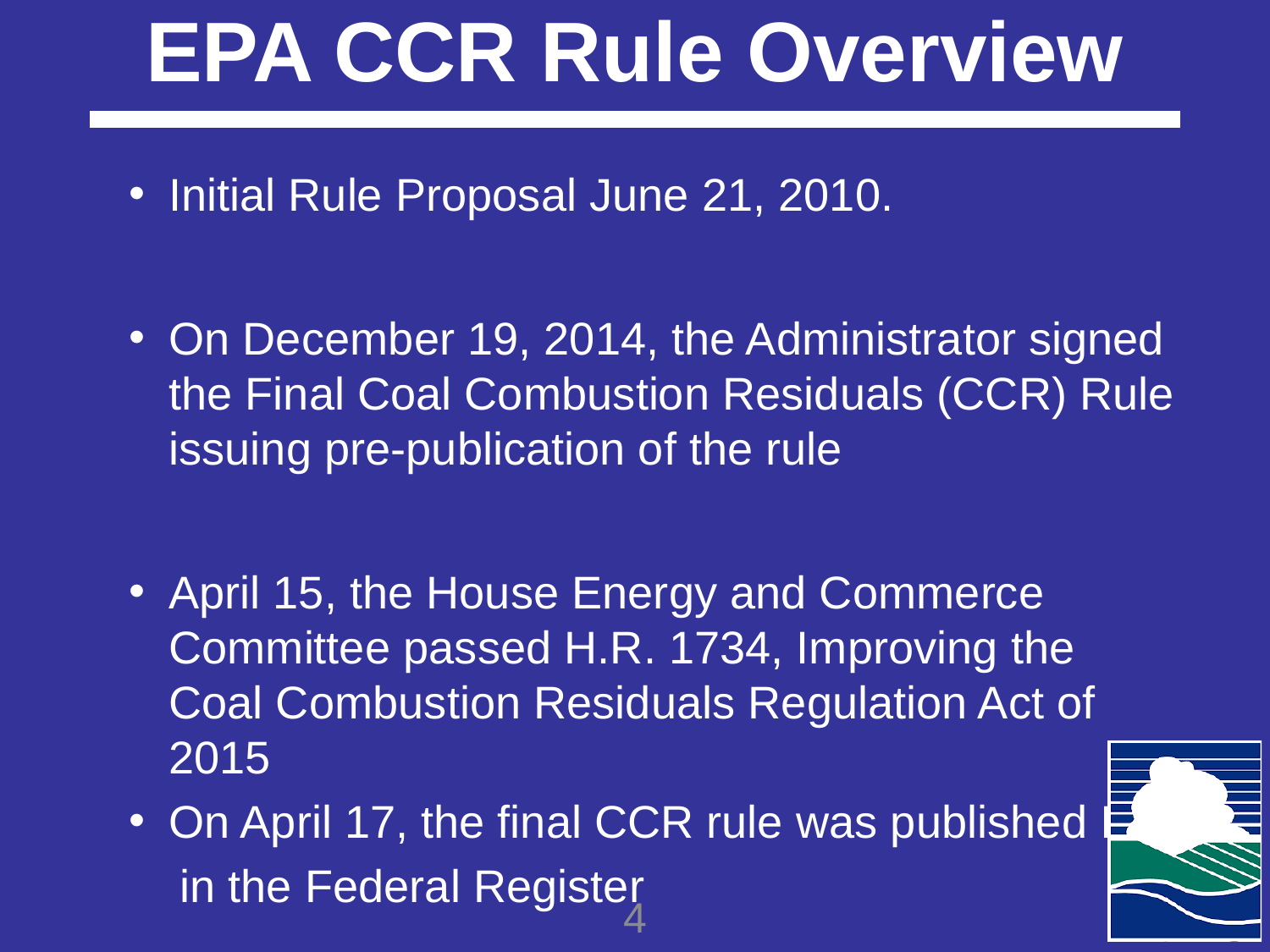

# EPA CCR Rule Overview

Initial Rule Proposal June 21, 2010.

On December 19, 2014, the Administrator signed the Final Coal Combustion Residuals (CCR) Rule issuing pre-publication of the rule

April 15, the House Energy and Commerce Committee passed H.R. 1734, Improving the  Coal Combustion Residuals Regulation Act of 2015
On April 17, the final CCR rule was published I
    in the Federal Register

4